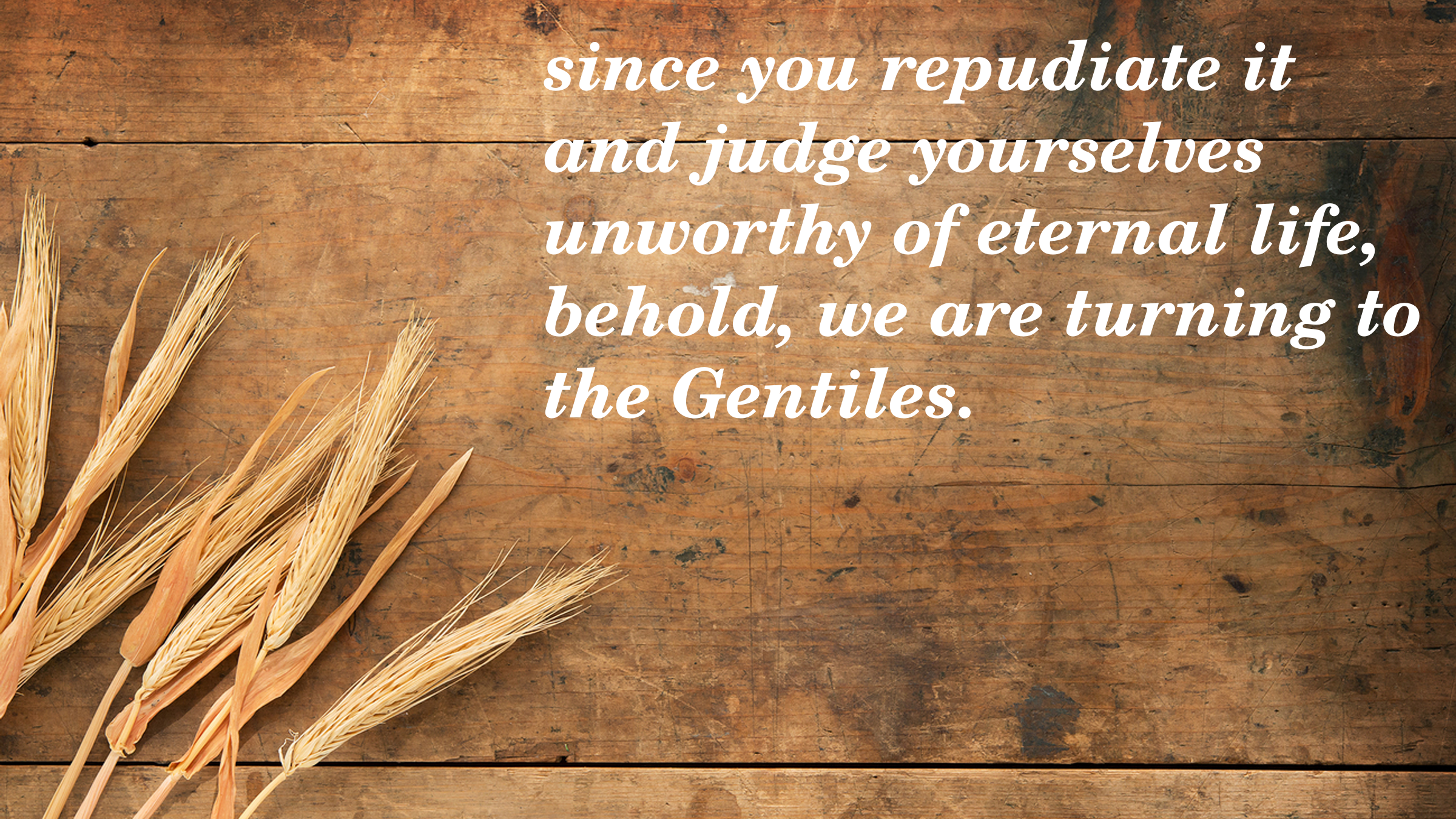

since you repudiate it and judge yourselves unworthy of eternal life, behold, we are turning to the Gentiles.